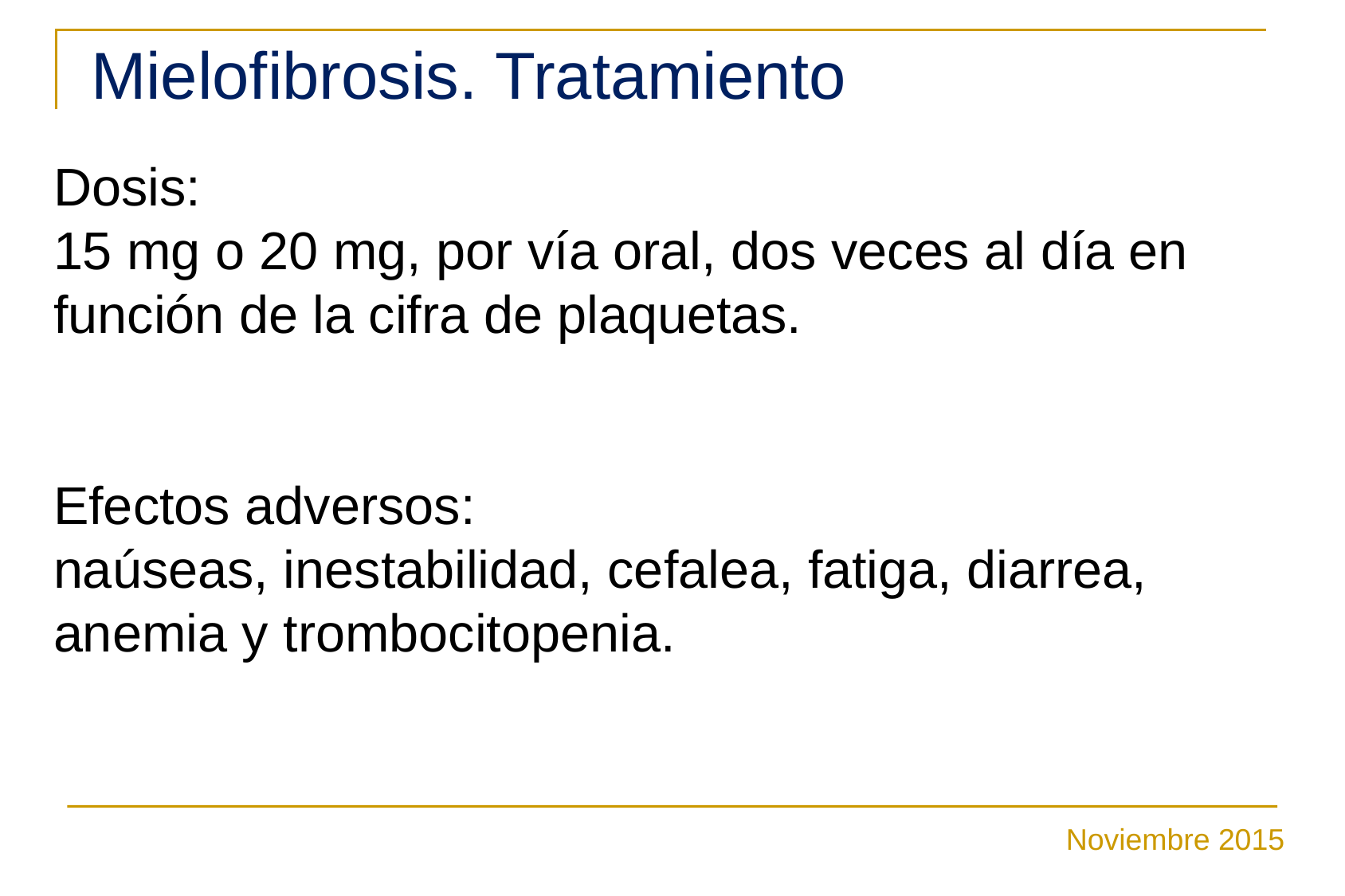

Mielofibrosis. Tratamiento
Dosis:
15 mg o 20 mg, por vía oral, dos veces al día en función de la cifra de plaquetas.

Efectos adversos:
naúseas, inestabilidad, cefalea, fatiga, diarrea, anemia y trombocitopenia.
Noviembre 2015